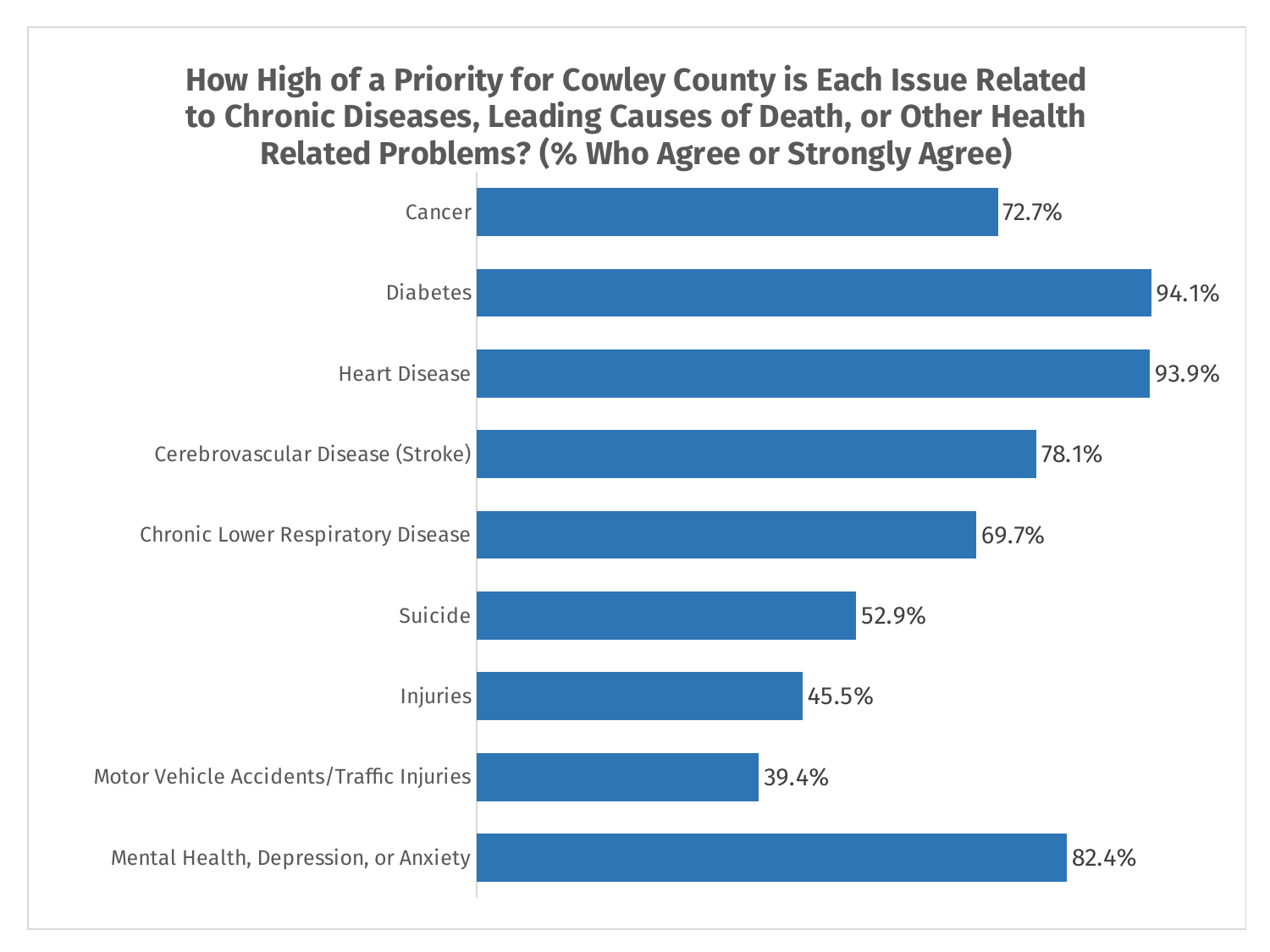

### Chart: How High of a Priority for Cowley County is Each Issue Related to Chronic Diseases, Leading Causes of Death, or Other Health Related Problems? (% Who Agree or Strongly Agree)

| Category |  |
|---|---|
| Cancer | 0.7272727272727273 |
| Diabetes | 0.9411764705882353 |
| Heart Disease | 0.9393939393939394 |
| Cerebrovascular Disease (Stroke) | 0.78125 |
| Chronic Lower Respiratory Disease | 0.696969696969697 |
| Suicide | 0.5294117647058824 |
| Injuries | 0.45454545454545453 |
| Motor Vehicle Accidents/Traffic Injuries | 0.3939393939393939 |
| Mental Health, Depression, or Anxiety | 0.8235294117647058 |